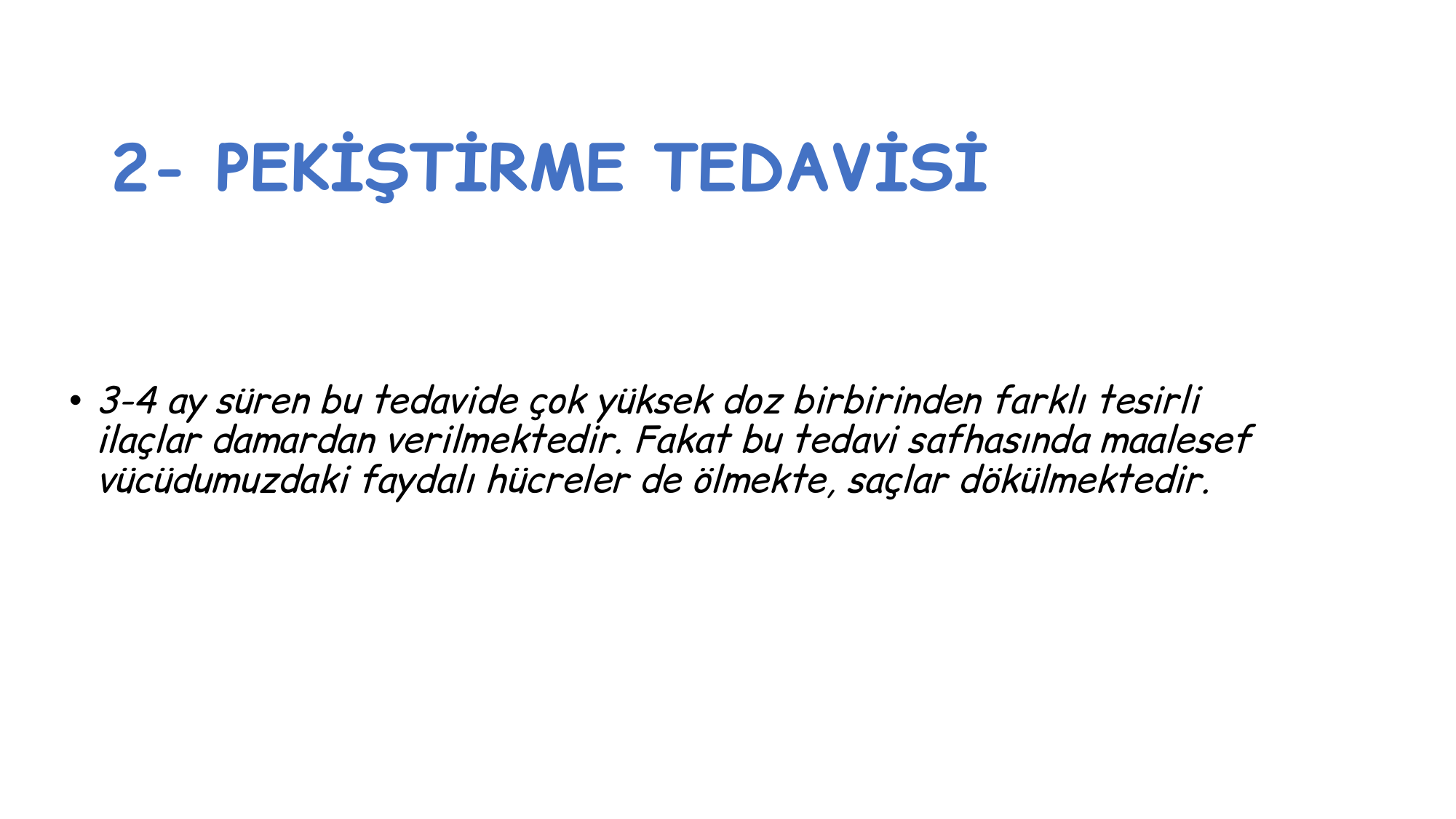

# 2- PEKİŞTİRME TEDAVİSİ

3-4 ay süren bu tedavide çok yüksek doz birbirinden farklı tesirli ilaçlar damardan verilmektedir. Fakat bu tedavi safhasında maalesef vücüdumuzdaki faydalı hücreler de ölmekte, saçlar dökülmektedir.